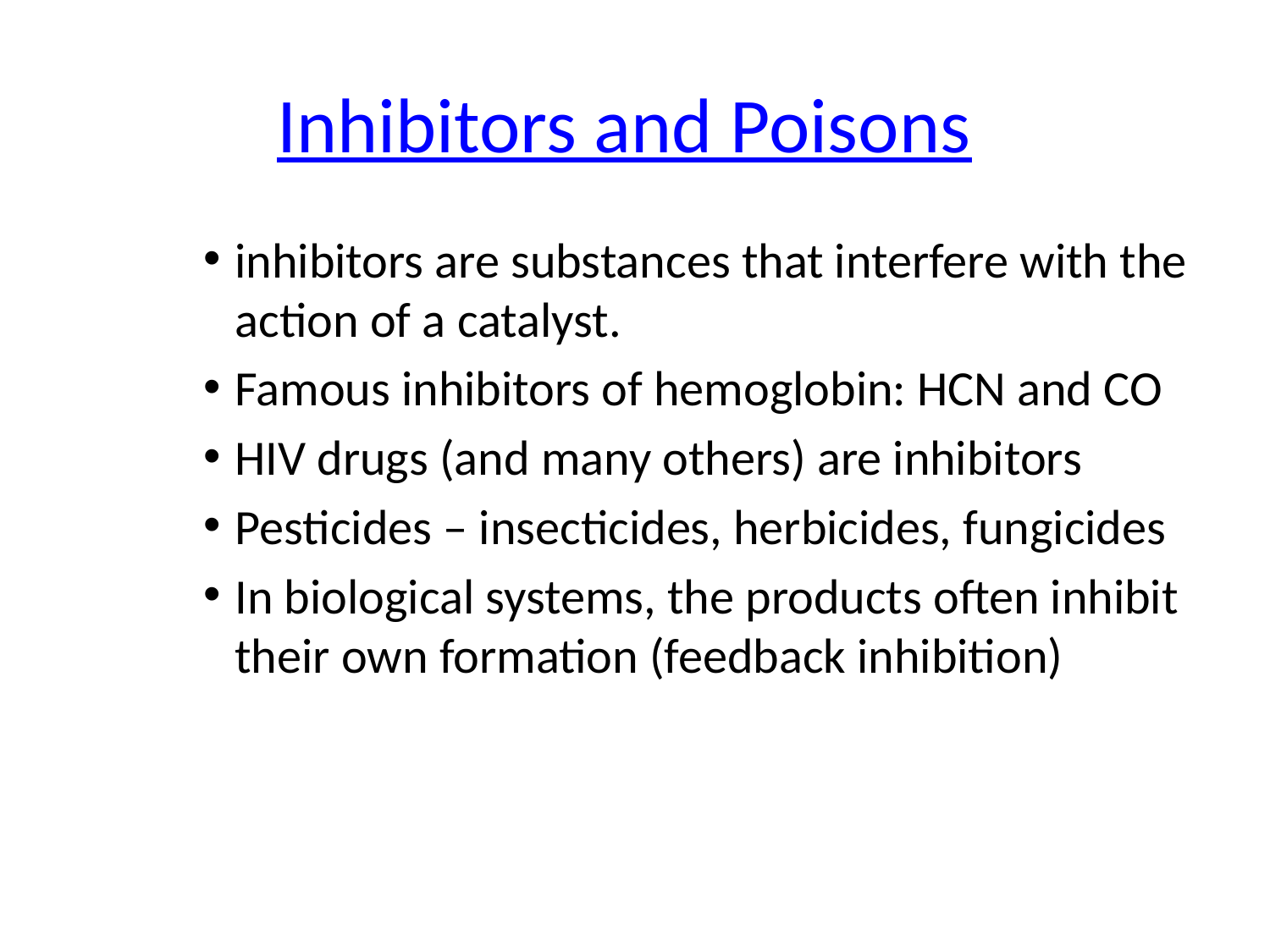

# Inhibitors and Poisons
inhibitors are substances that interfere with the action of a catalyst.
Famous inhibitors of hemoglobin: HCN and CO
HIV drugs (and many others) are inhibitors
Pesticides – insecticides, herbicides, fungicides
In biological systems, the products often inhibit their own formation (feedback inhibition)